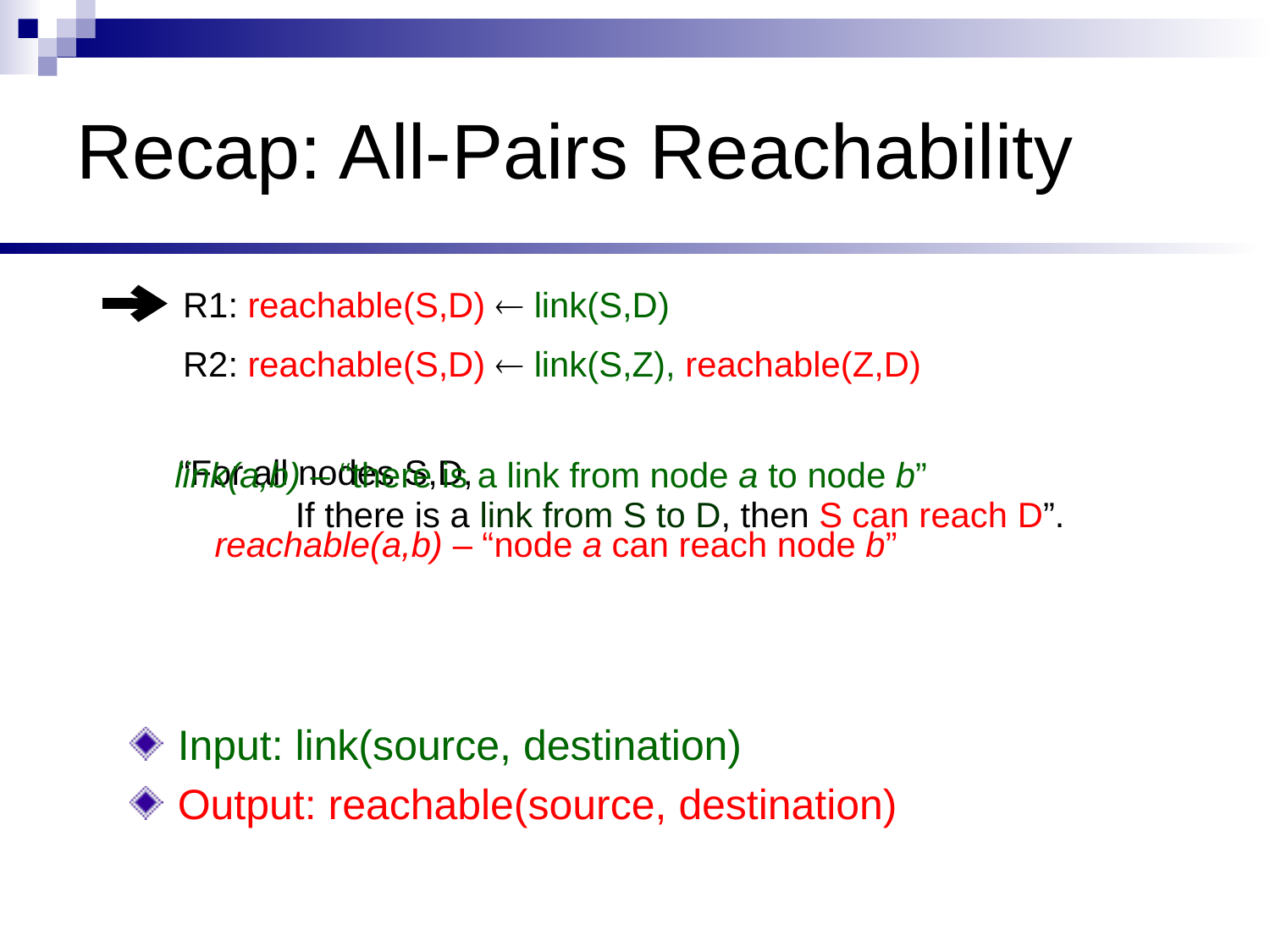

# Recap: All-Pairs Reachability
R1: reachable(S,D) ← link(S,D)

R2: reachable(S,D) ← link(S,Z), reachable(Z,D)
“For all nodes S,D,
            If there is a link from S to D, then S can reach D”.
link(a,b) – “there is a link from node a to node b”
reachable(a,b) – “node a can reach node b”
Input: link(source, destination)
Output: reachable(source, destination)